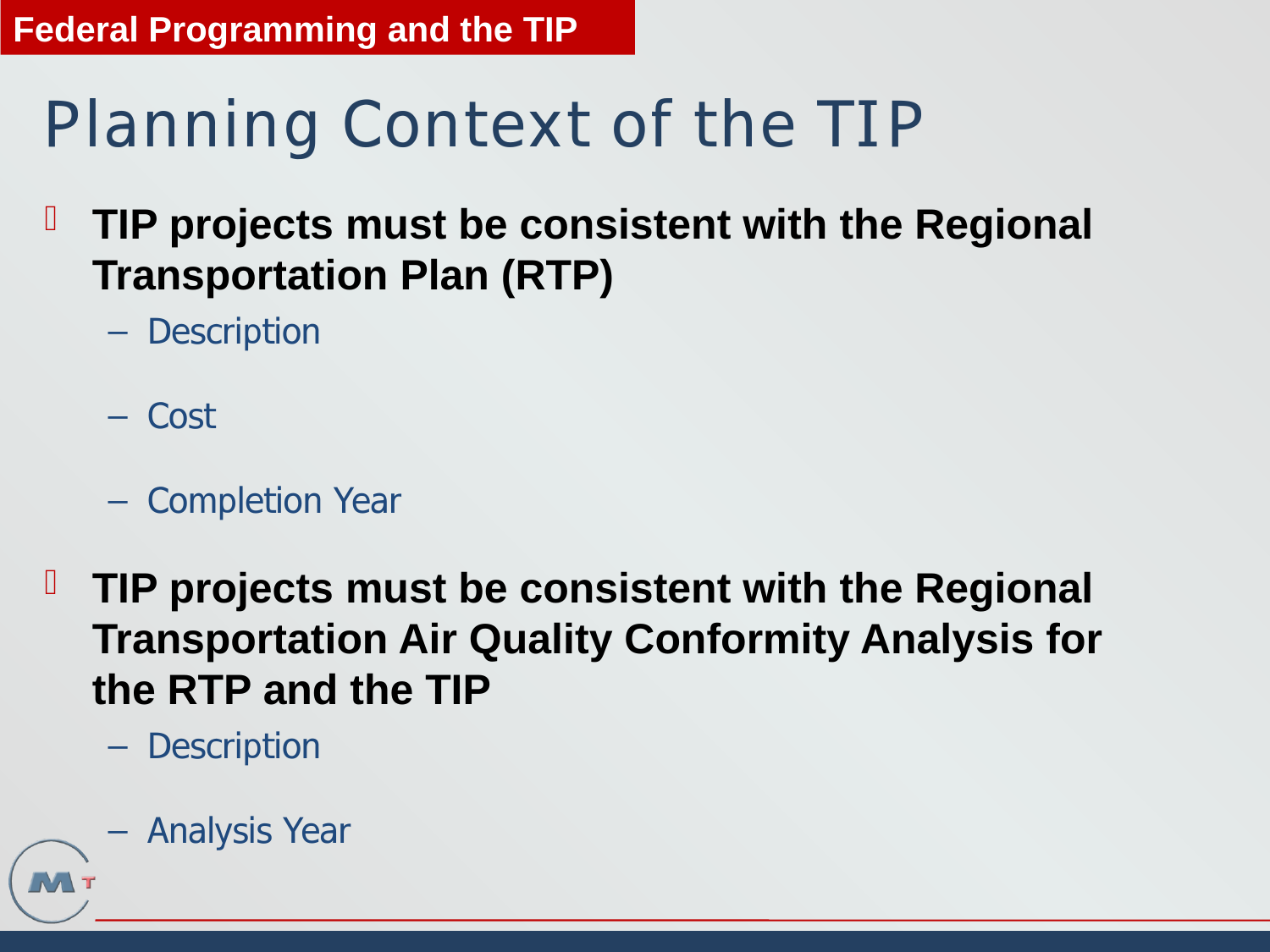

Federal Programming and the TIP
# Planning Context of the TIP
TIP projects must be consistent with the Regional Transportation Plan (RTP)
Description
Cost
Completion Year
TIP projects must be consistent with the Regional Transportation Air Quality Conformity Analysis for the RTP and the TIP
Description
Analysis Year